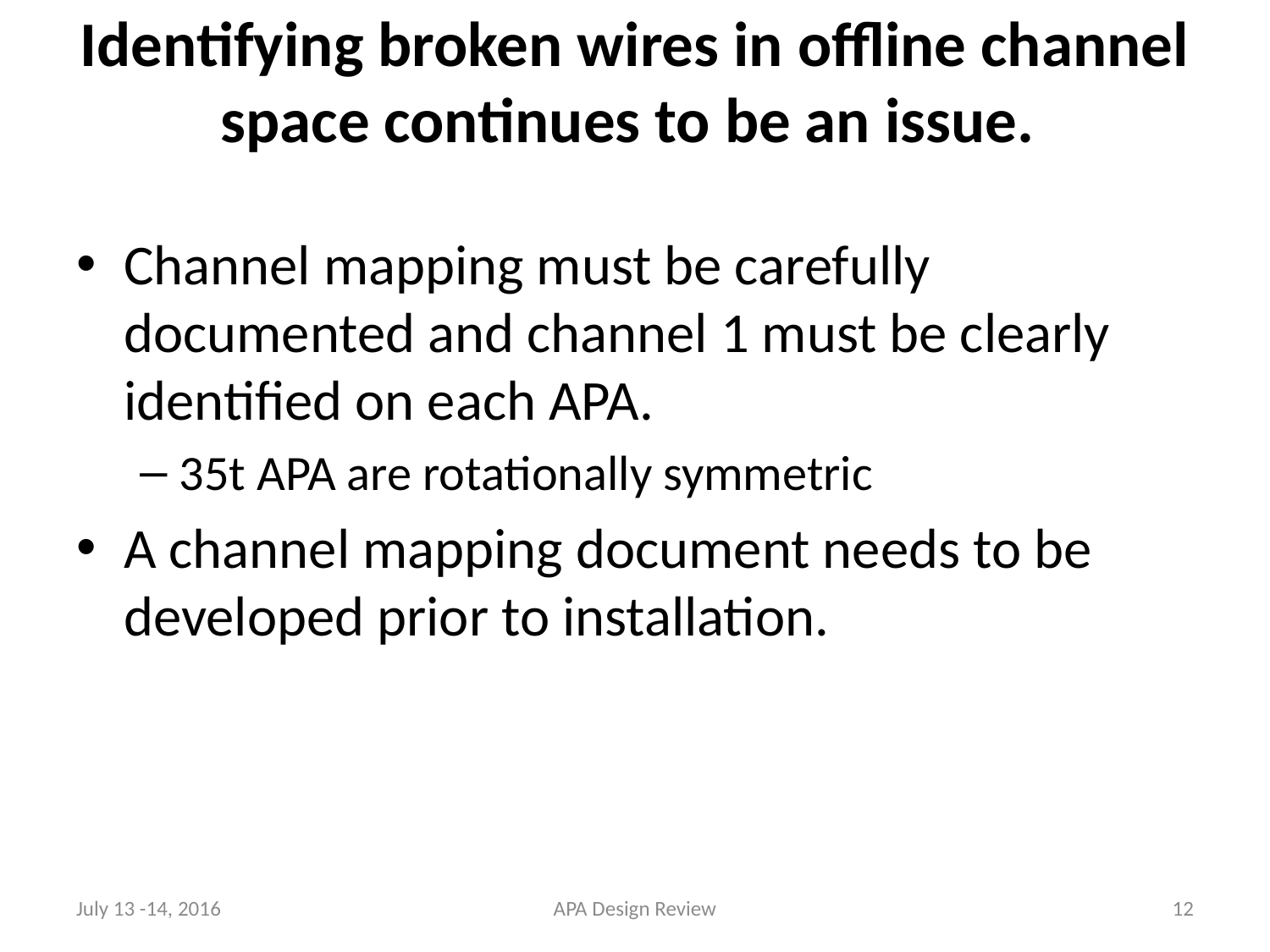

# Identifying broken wires in offline channel space continues to be an issue.
Channel mapping must be carefully documented and channel 1 must be clearly identified on each APA.
35t APA are rotationally symmetric
A channel mapping document needs to be developed prior to installation.
July 13 -14, 2016
APA Design Review
12